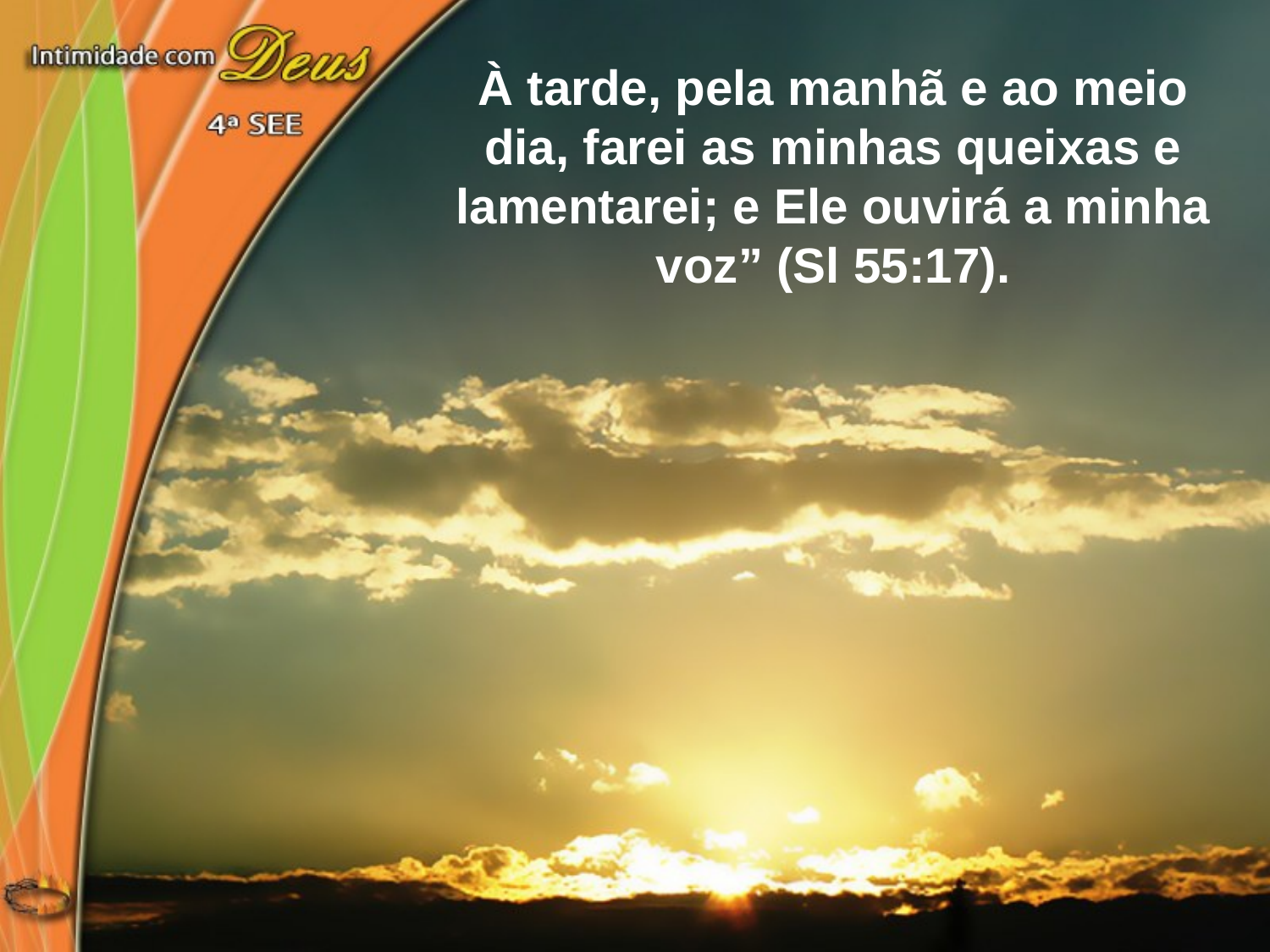

À tarde, pela manhã e ao meio dia, farei as minhas queixas e lamentarei; e Ele ouvirá a minha voz” (Sl 55:17).